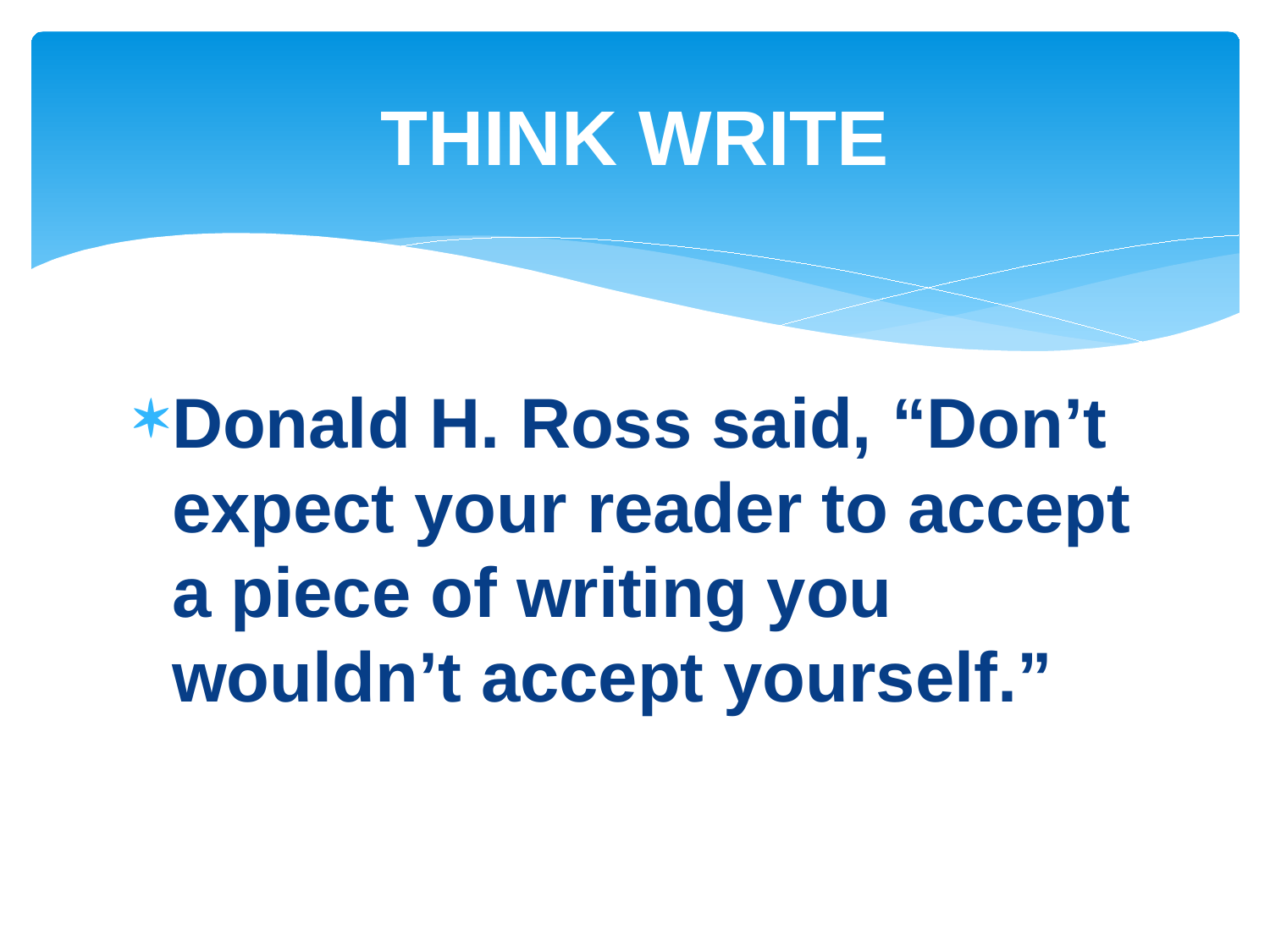

# THINK WRITE
Donald H. Ross said, “Don’t expect your reader to accept a piece of writing you wouldn’t accept yourself.”